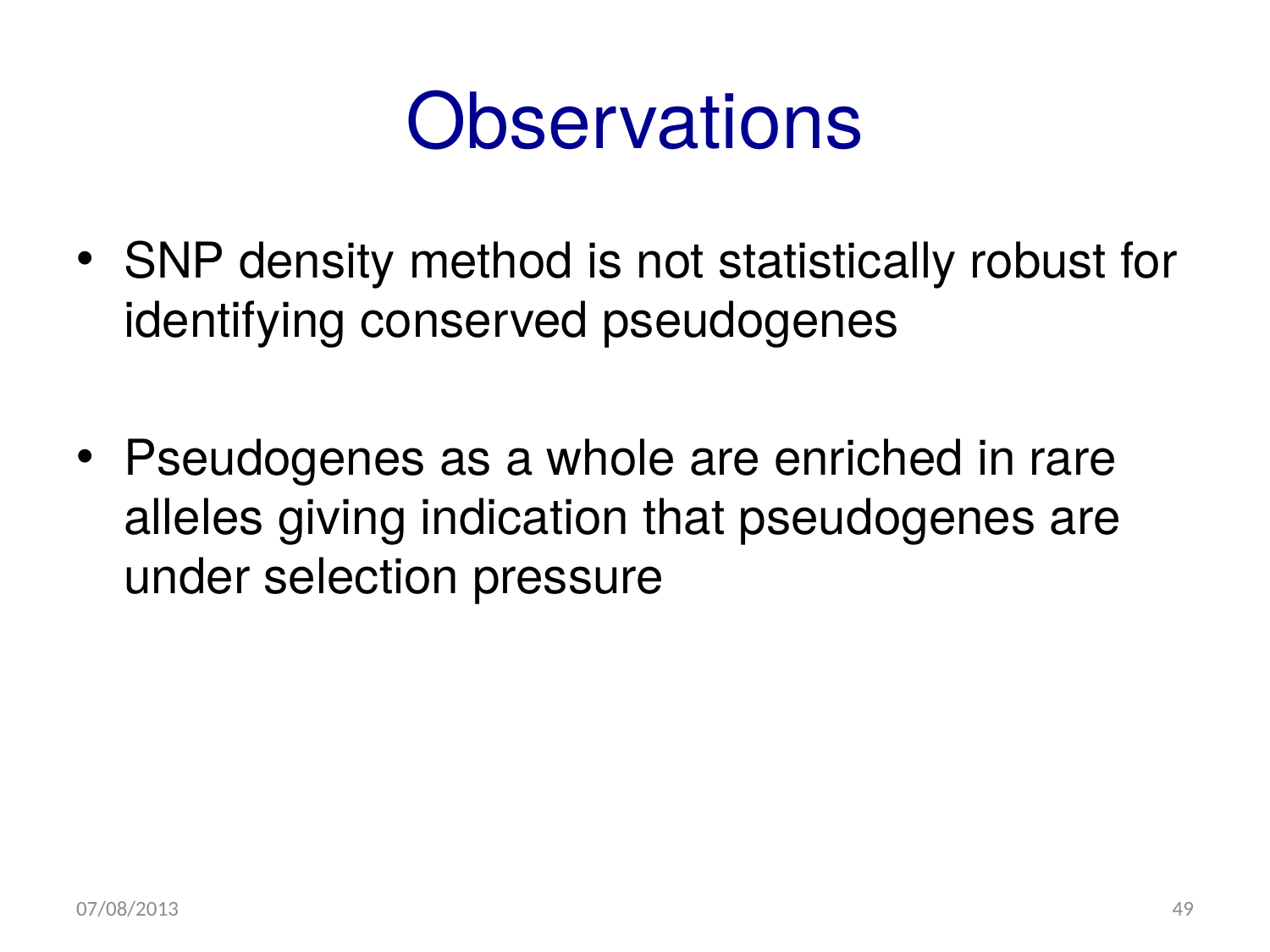

# Observations
SNP density method is not statistically robust for identifying conserved pseudogenes

Pseudogenes as a whole are enriched in rare alleles giving indication that pseudogenes are under selection pressure
07/08/2013
49